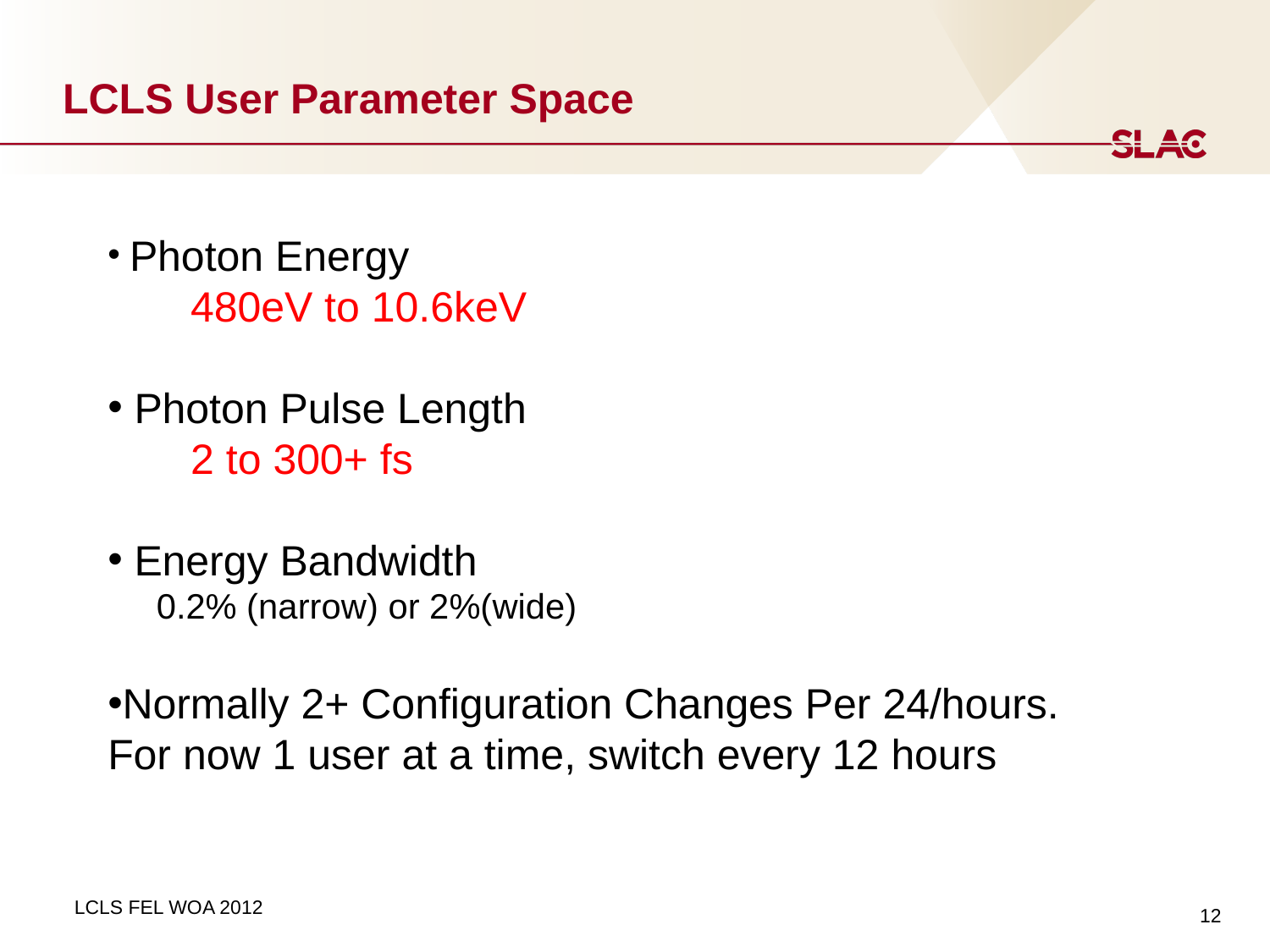

# LCLS User Parameter Space
 Photon Energy
       480eV to 10.6keV

 Photon Pulse Length
       2 to 300+ fs

 Energy Bandwidth
     0.2% (narrow) or 2%(wide)

Normally 2+ Configuration Changes Per 24/hours. For now 1 user at a time, switch every 12 hours
12
LCLS FEL WOA 2012